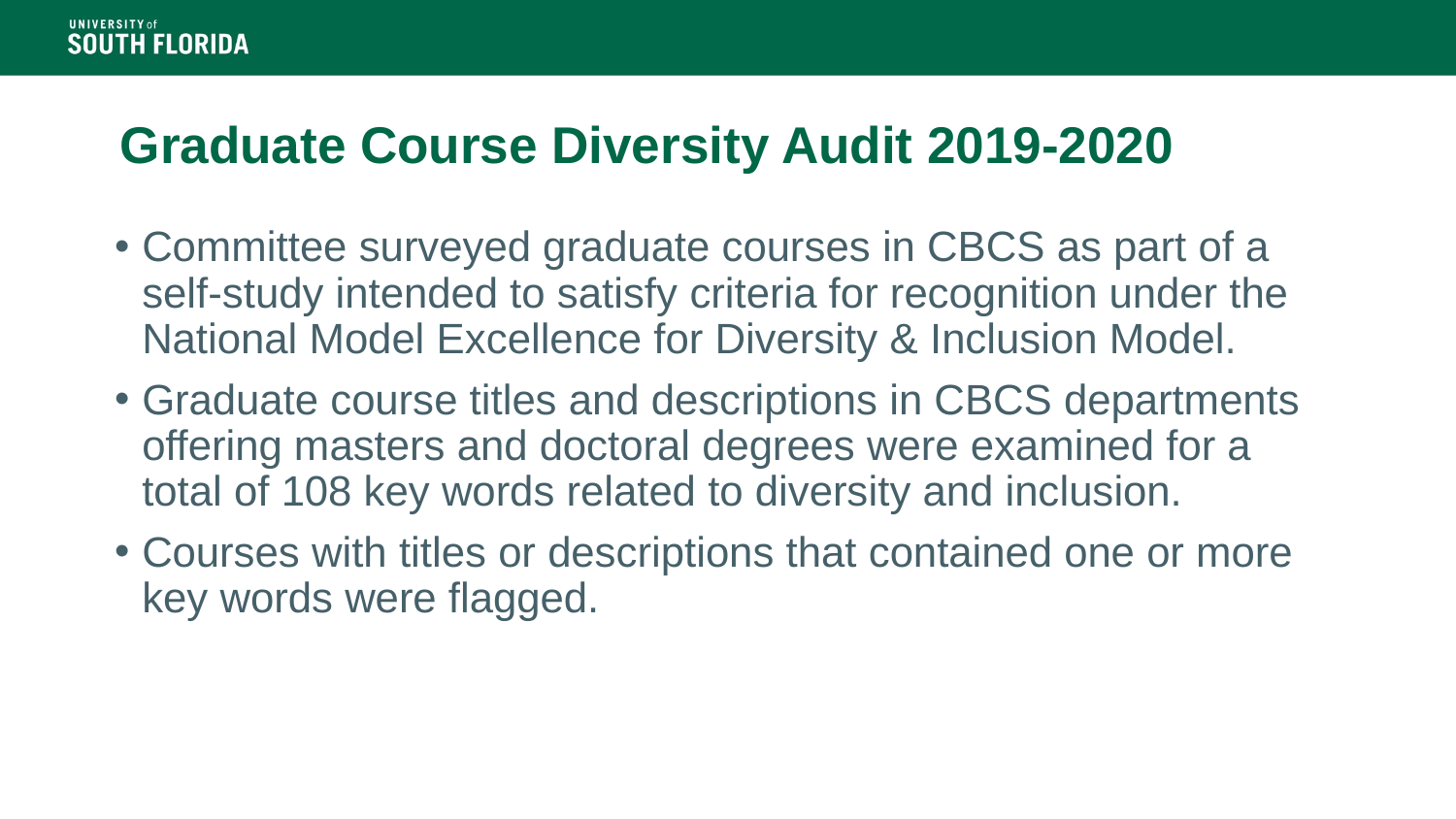

# Graduate Course Diversity Audit 2019-2020
​Committee surveyed graduate courses in CBCS as part of a self-study intended to satisfy criteria for recognition under the National Model Excellence for Diversity & Inclusion Model.
Graduate course titles and descriptions in CBCS departments offering masters and doctoral degrees were examined for a total of 108 key words related to diversity and inclusion.
Courses with titles or descriptions that contained one or more key words were flagged.